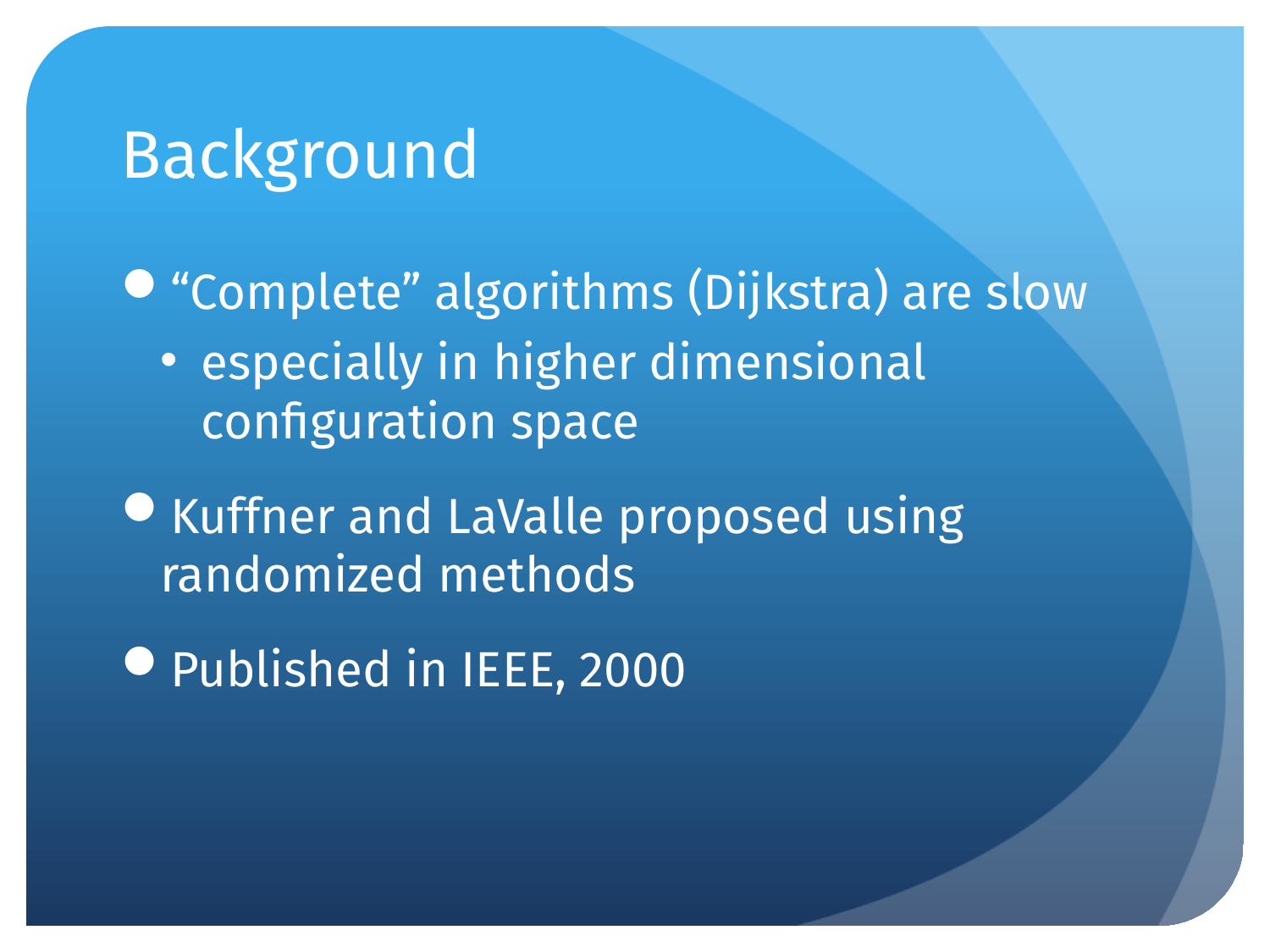

# Background
“Complete” algorithms (Dijkstra) are slow
especially in higher dimensional configuration space
Kuffner and LaValle proposed using randomized methods
Published in IEEE, 2000